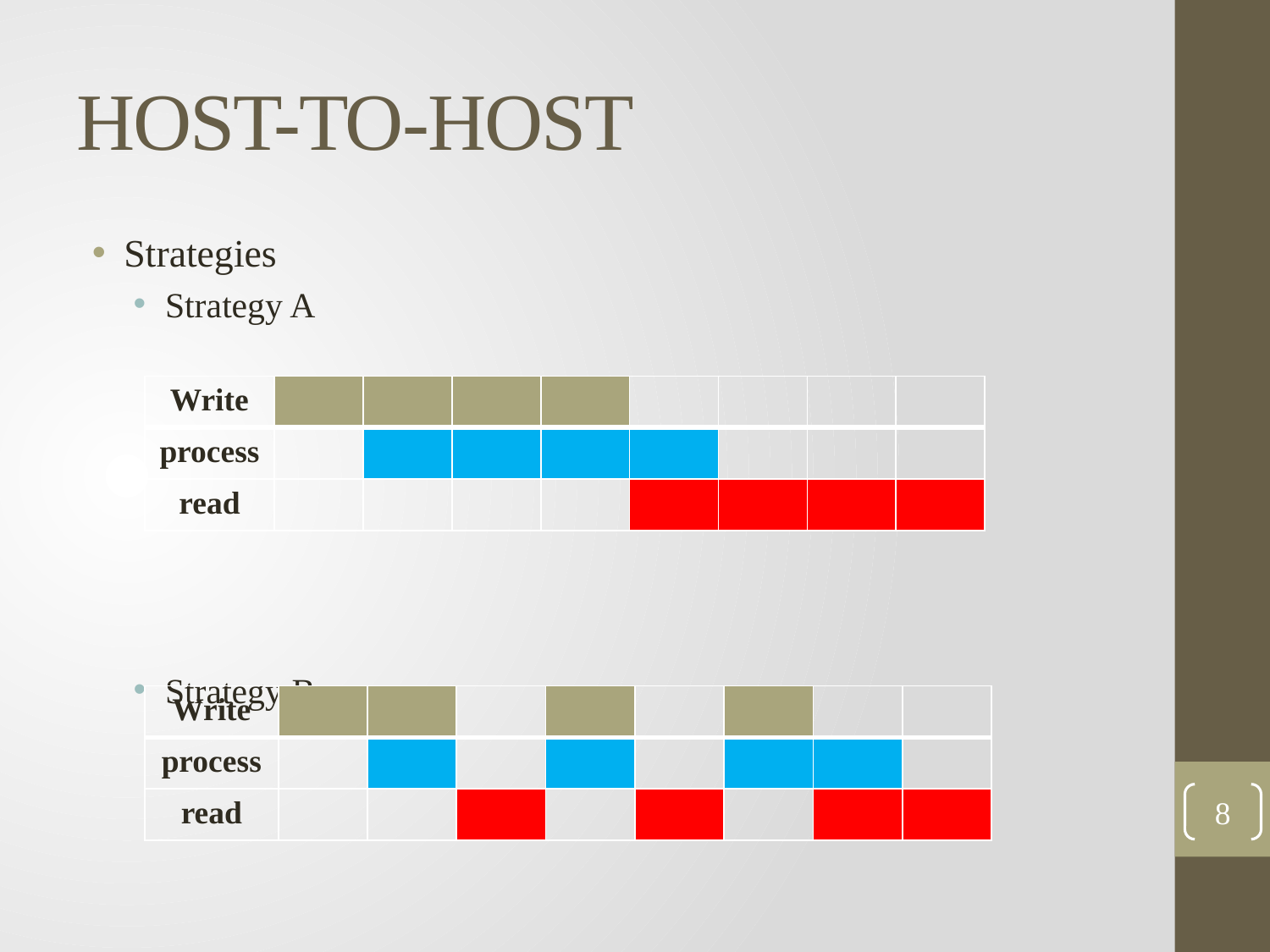

# HOST-TO-HOST
Strategies
Strategy A

Strategy B
| Write |  |  |  |  |  |  |  |  |
| --- | --- | --- | --- | --- | --- | --- | --- | --- |
| process |  |  |  |  |  |  |  |  |
| read |  |  |  |  |  |  |  |  |
| Write |  |  |  |  |  |  |  |  |
| --- | --- | --- | --- | --- | --- | --- | --- | --- |
| process |  |  |  |  |  |  |  |  |
| read |  |  |  |  |  |  |  |  |
8